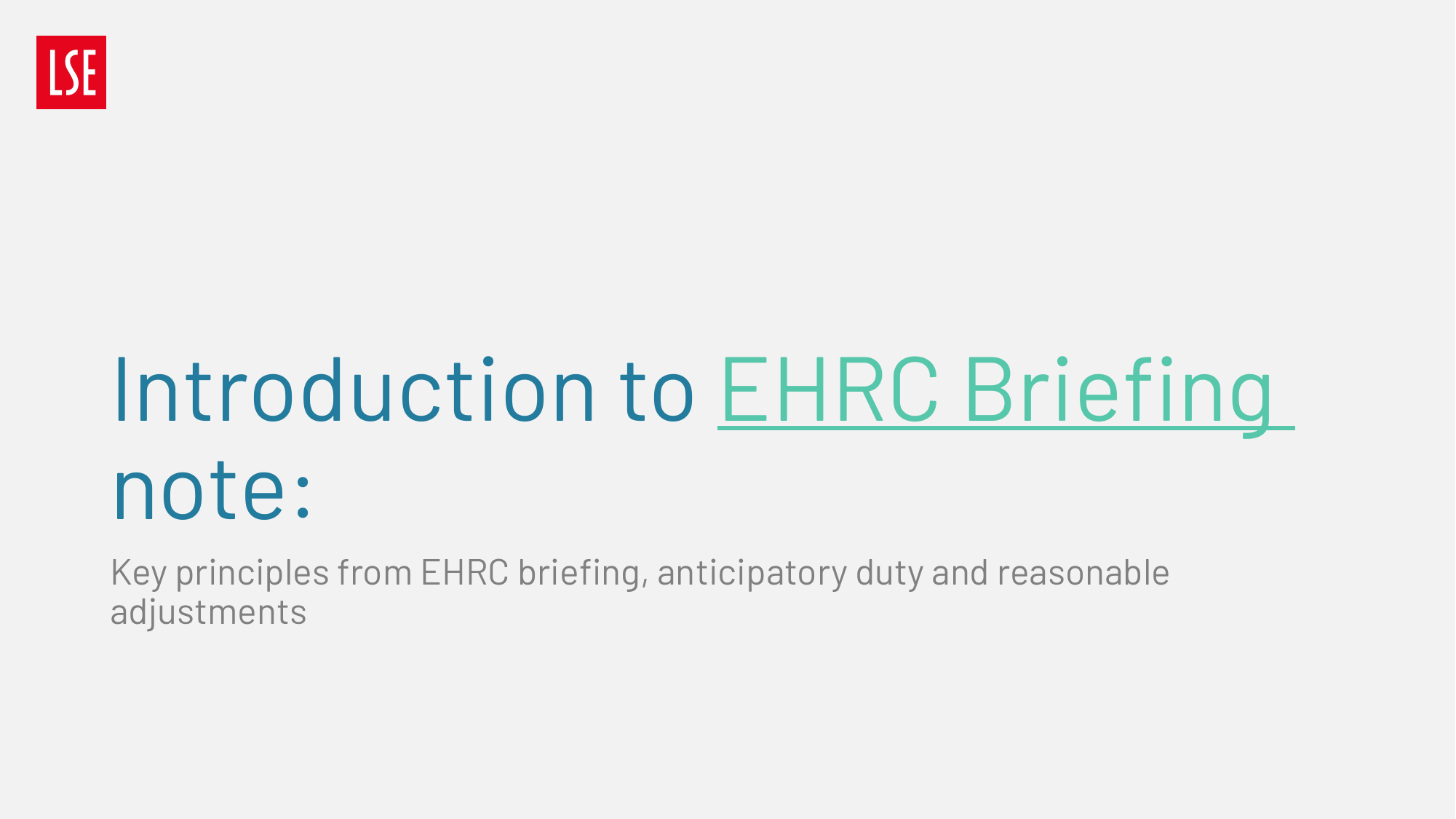

# Introduction to EHRC Briefing note:
Key principles from EHRC briefing, anticipatory duty and reasonable adjustments